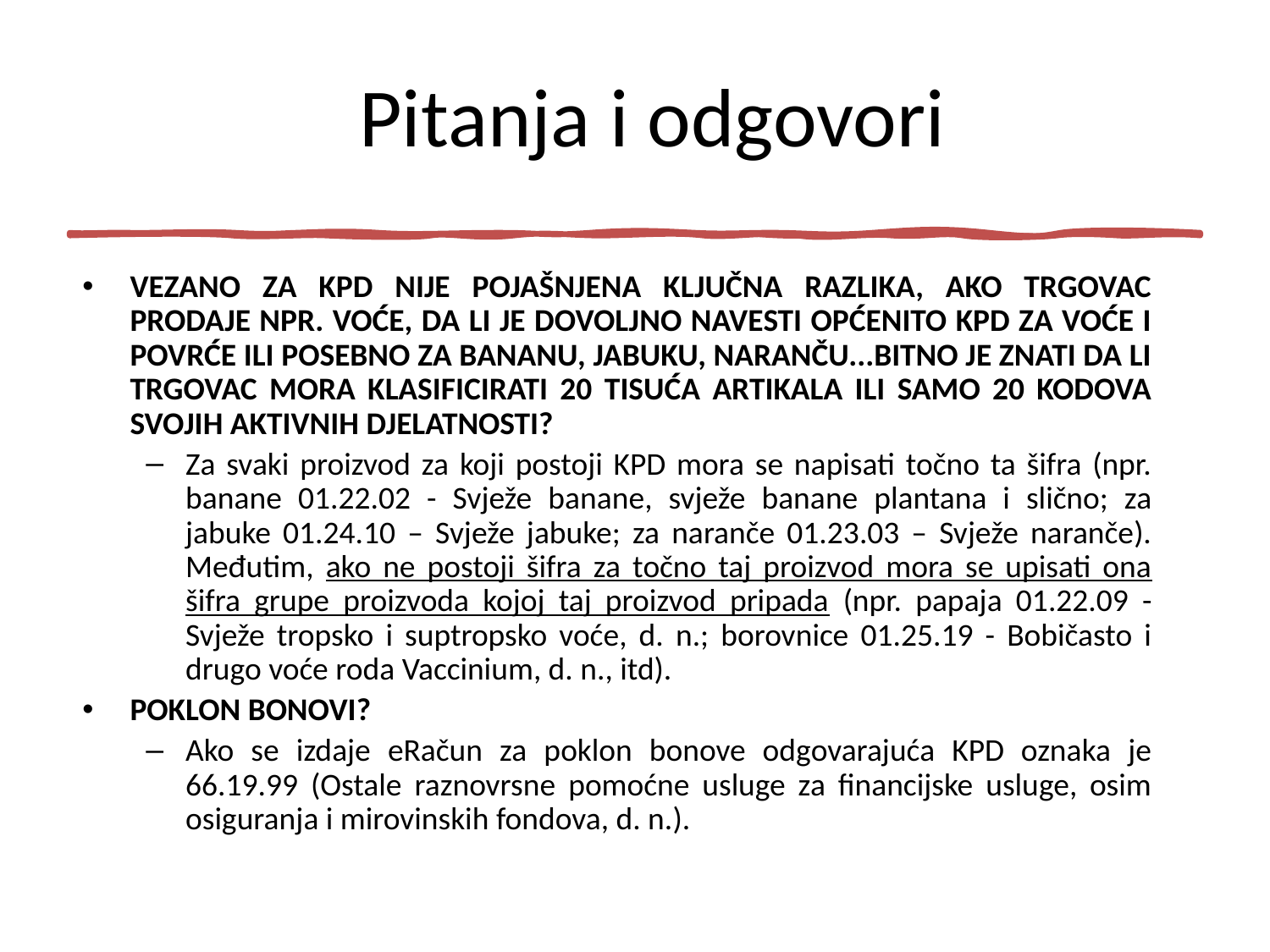

# Pitanja i odgovori

VEZANO ZA KPD NIJE POJAŠNJENA KLJUČNA RAZLIKA, AKO TRGOVAC PRODAJE NPR. VOĆE, DA LI JE DOVOLJNO NAVESTI OPĆENITO KPD ZA VOĆE I POVRĆE ILI POSEBNO ZA BANANU, JABUKU, NARANČU...BITNO JE ZNATI DA LI TRGOVAC MORA KLASIFICIRATI 20 TISUĆA ARTIKALA ILI SAMO 20 KODOVA SVOJIH AKTIVNIH DJELATNOSTI?
Za svaki proizvod za koji postoji KPD mora se napisati točno ta šifra (npr. banane 01.22.02 - Svježe banane, svježe banane plantana i slično; za jabuke 01.24.10 – Svježe jabuke; za naranče 01.23.03 – Svježe naranče). Međutim, ako ne postoji šifra za točno taj proizvod mora se upisati ona šifra grupe proizvoda kojoj taj proizvod pripada (npr. papaja 01.22.09 - Svježe tropsko i suptropsko voće, d. n.; borovnice 01.25.19 - Bobičasto i drugo voće roda Vaccinium, d. n., itd).
POKLON BONOVI?
Ako se izdaje eRačun za poklon bonove odgovarajuća KPD oznaka je 66.19.99 (Ostale raznovrsne pomoćne usluge za financijske usluge, osim osiguranja i mirovinskih fondova, d. n.).